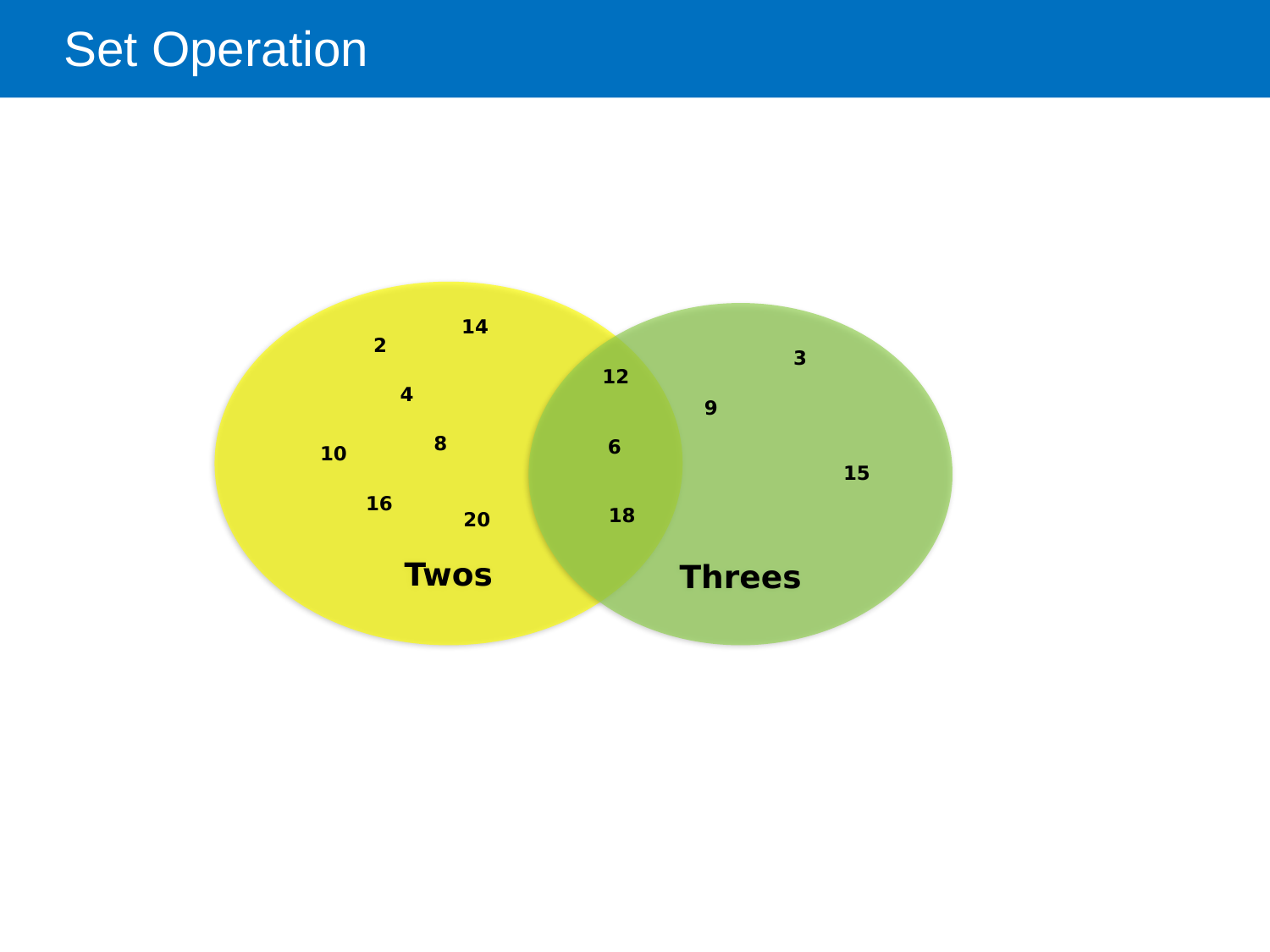

# Set Operation
Twos
Threes
14
2
3
12
4
9
8
6
10
15
16
18
20